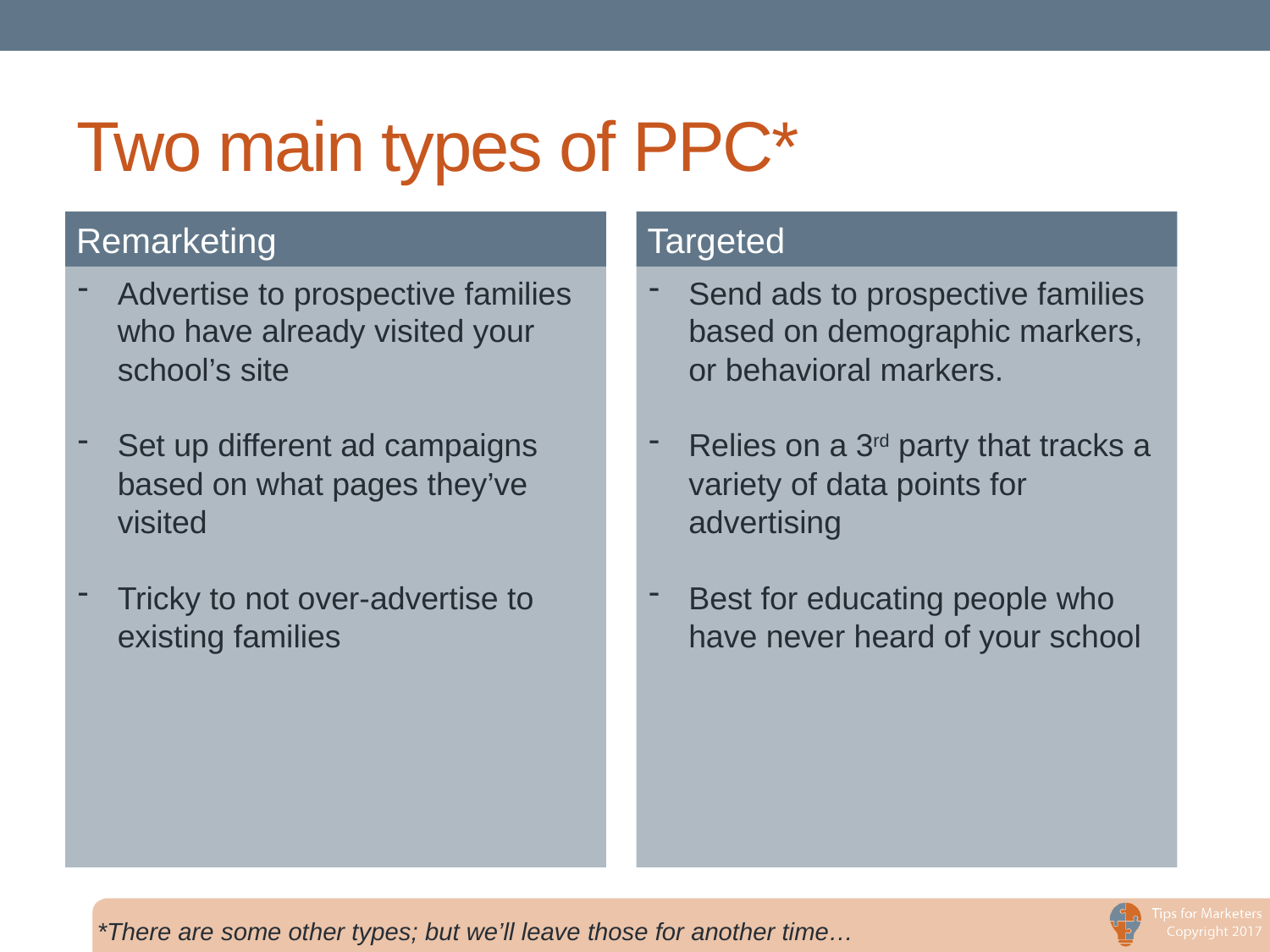

# Two main types of PPC*
Remarketing

Targeted

Advertise to prospective families who have already visited your school’s site

Set up different ad campaigns based on what pages they’ve visited

Tricky to not over-advertise to existing families

Send ads to prospective families based on demographic markers, or behavioral markers.

Relies on a 3rd party that tracks a variety of data points for advertising

Best for educating people who have never heard of your school
*There are some other types; but we’ll leave those for another time…